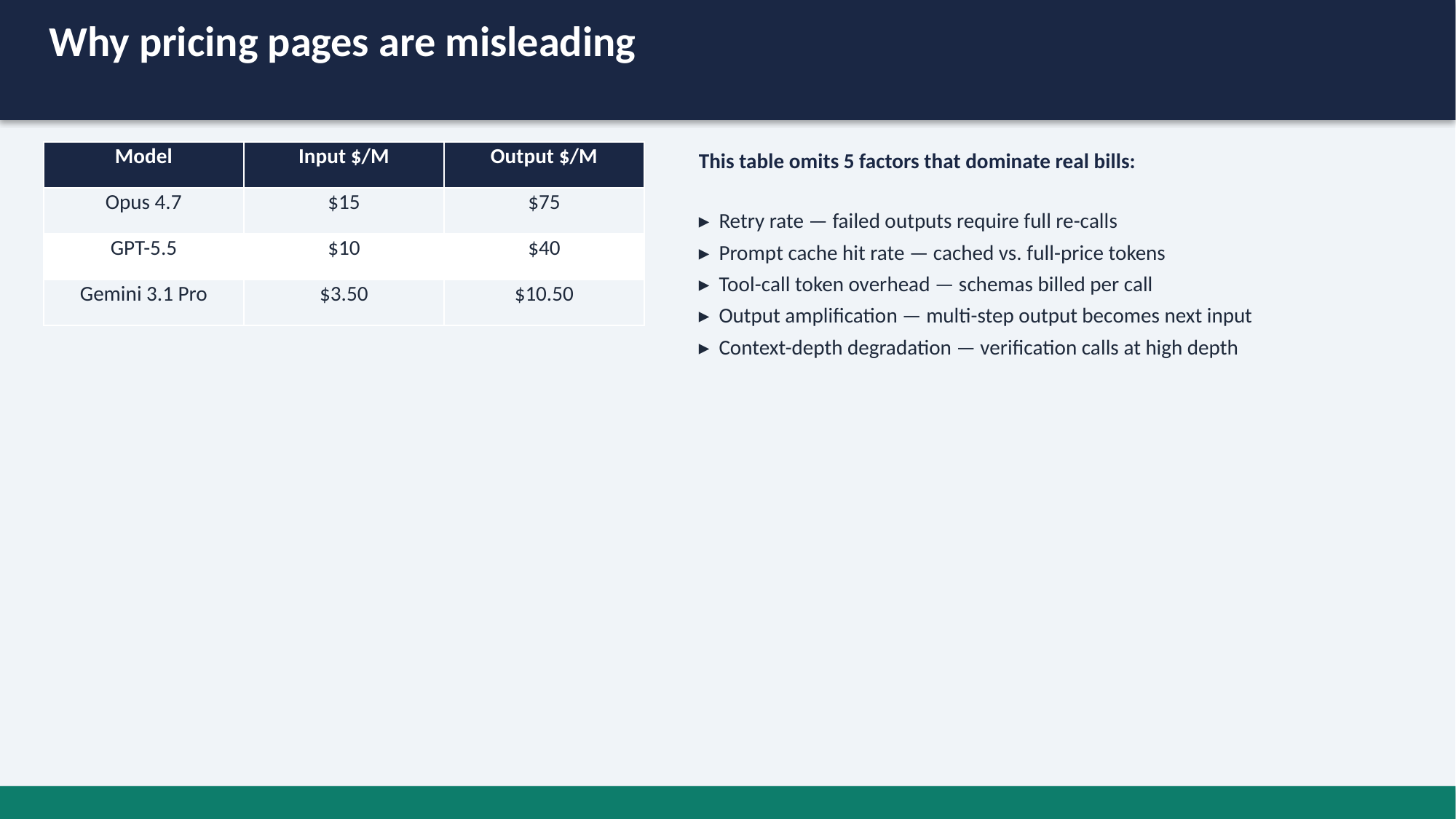

Why pricing pages are misleading
| Model | Input $/M | Output $/M |
| --- | --- | --- |
| Opus 4.7 | $15 | $75 |
| GPT-5.5 | $10 | $40 |
| Gemini 3.1 Pro | $3.50 | $10.50 |
This table omits 5 factors that dominate real bills:
▸  Retry rate — failed outputs require full re-calls
▸  Prompt cache hit rate — cached vs. full-price tokens
▸  Tool-call token overhead — schemas billed per call
▸  Output amplification — multi-step output becomes next input
▸  Context-depth degradation — verification calls at high depth